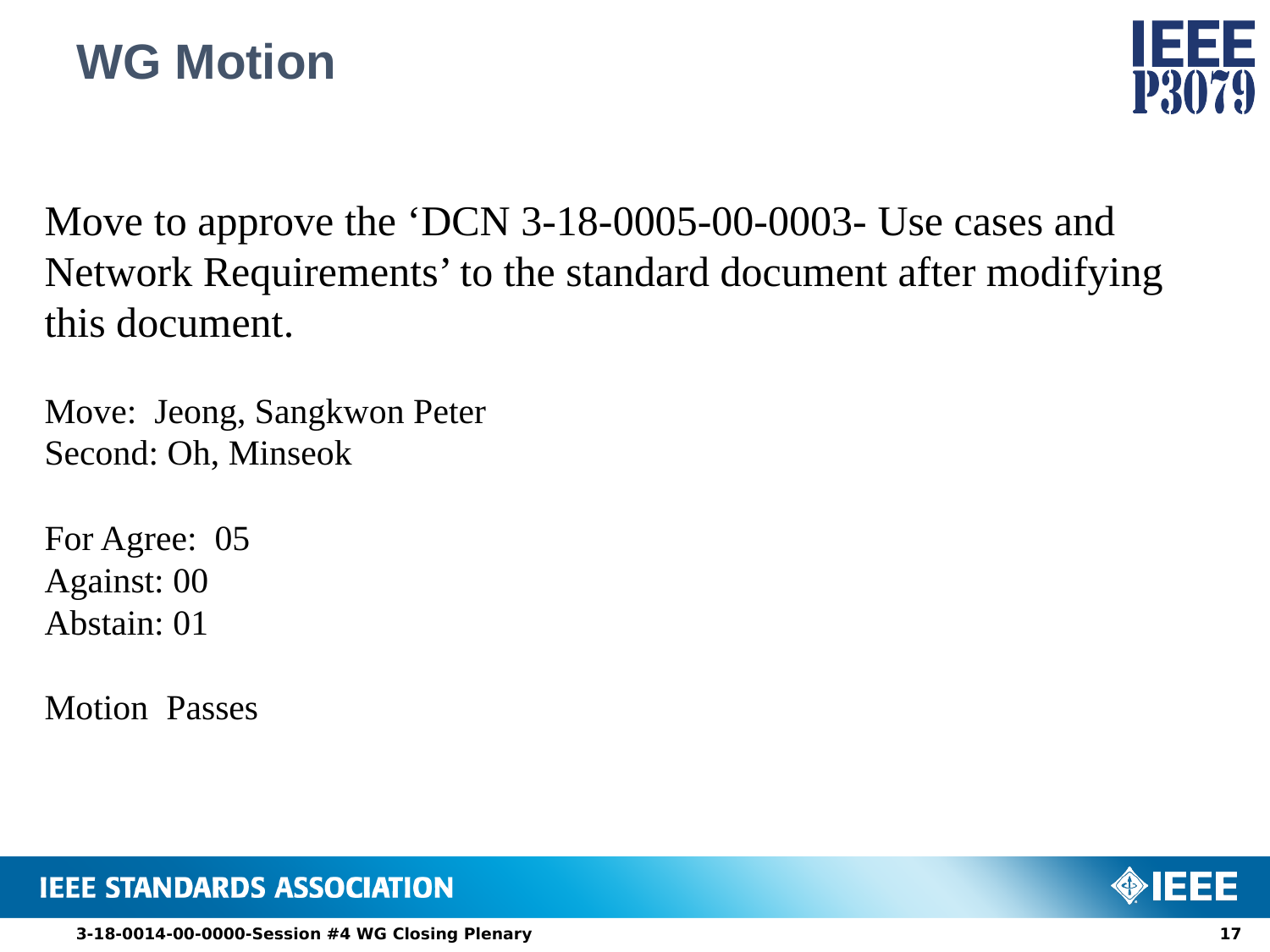

# WG Motion
Move to approve the ‘DCN 3-18-0005-00-0003- Use cases and Network Requirements’ to the standard document after modifying this document.

Move:  Jeong, Sangkwon Peter
Second: Oh, Minseok

For Agree:  05
Against: 00
Abstain: 01

Motion  Passes
3-18-0014-00-0000-Session #4 WG Closing Plenary
17